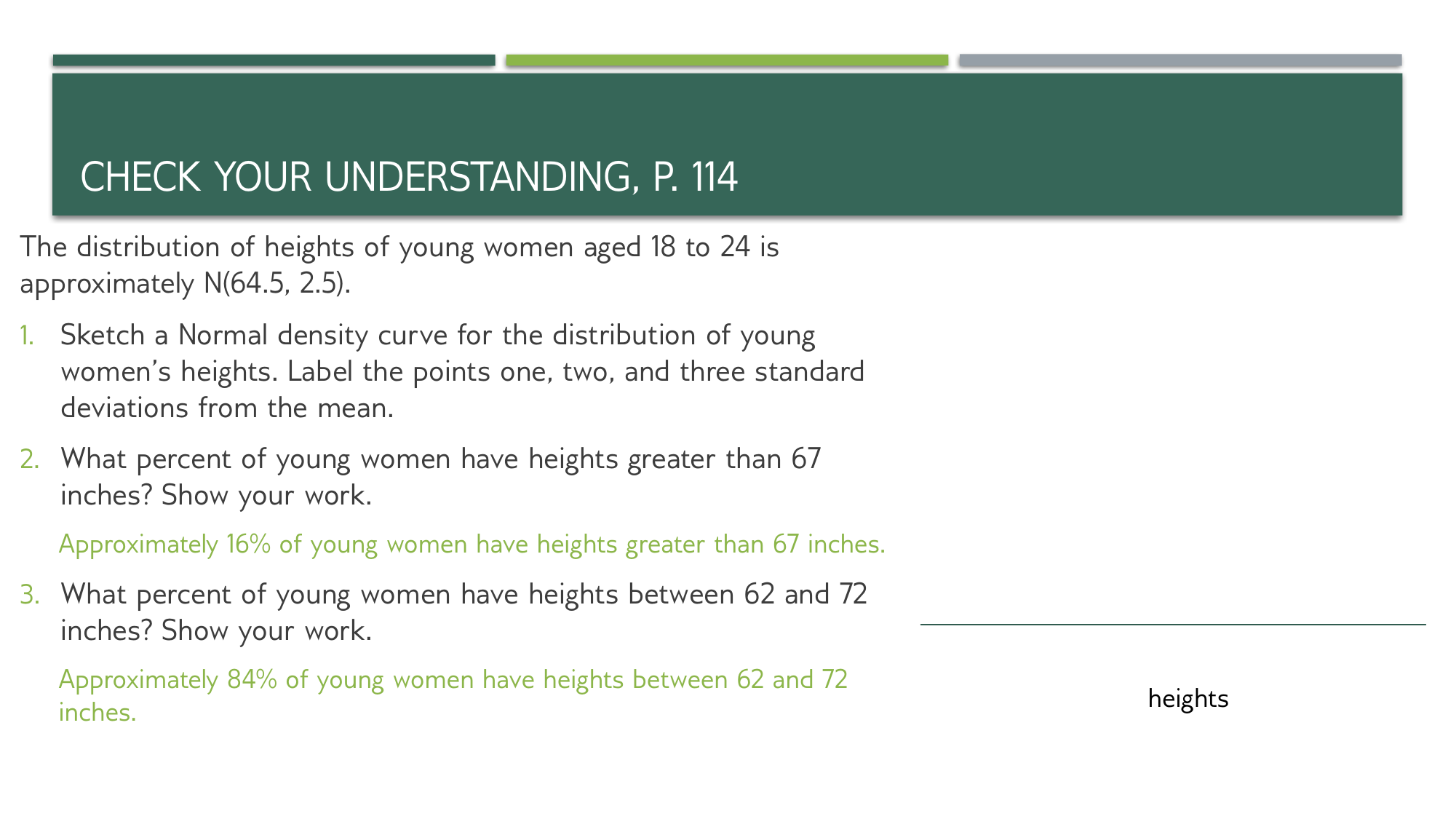

# Check Your Understanding, p. 114
The distribution of heights of young women aged 18 to 24 is approximately N(64.5, 2.5).
Sketch a Normal density curve for the distribution of young women’s heights. Label the points one, two, and three standard deviations from the mean.
What percent of young women have heights greater than 67 inches? Show your work.
Approximately 16% of young women have heights greater than 67 inches.
What percent of young women have heights between 62 and 72 inches? Show your work.
Approximately 84% of young women have heights between 62 and 72 inches.

heights